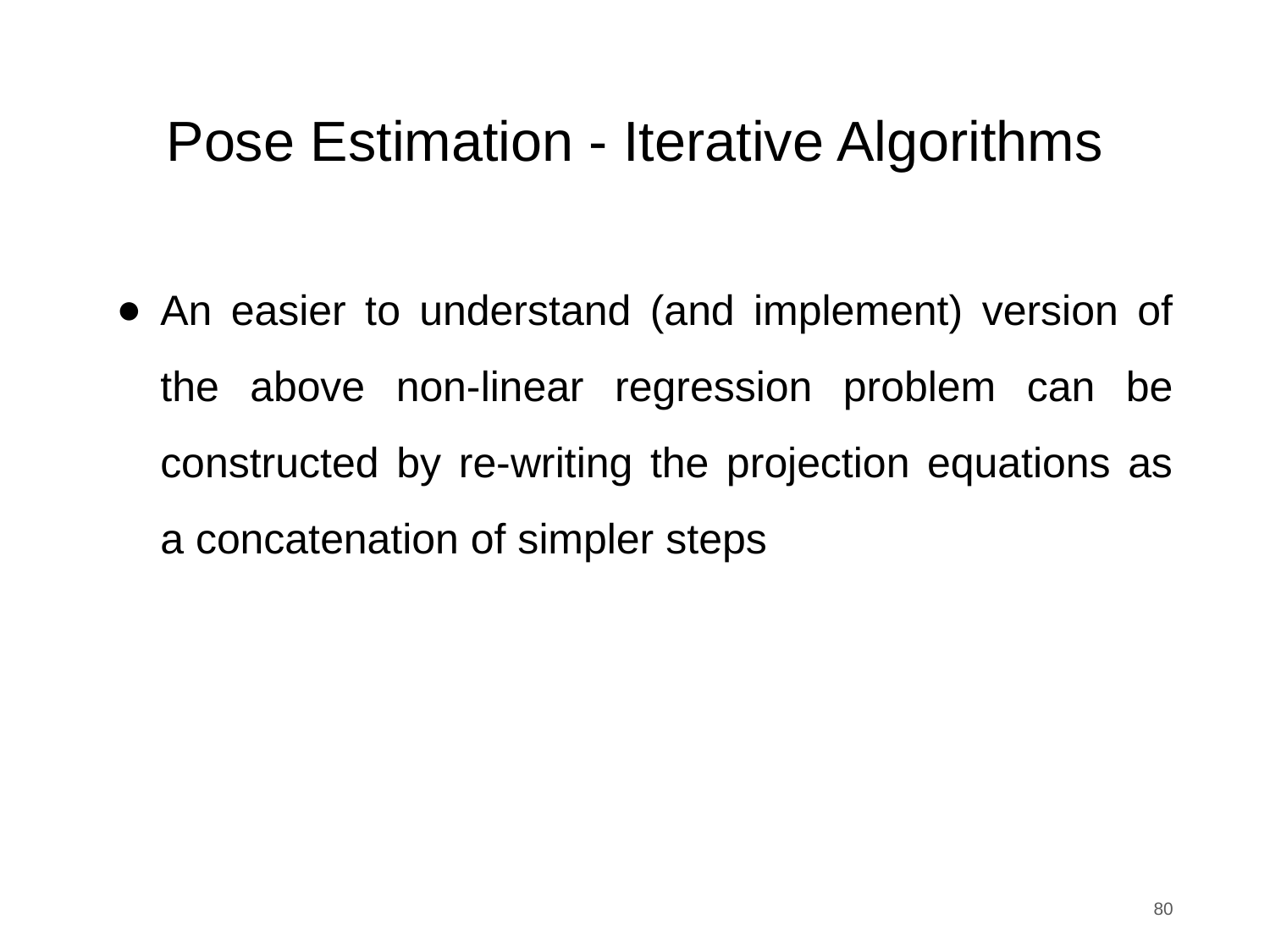

# Pose Estimation - Iterative Algorithms
An easier to understand (and implement) version of the above non-linear regression problem can be constructed by re-writing the projection equations as a concatenation of simpler steps
80